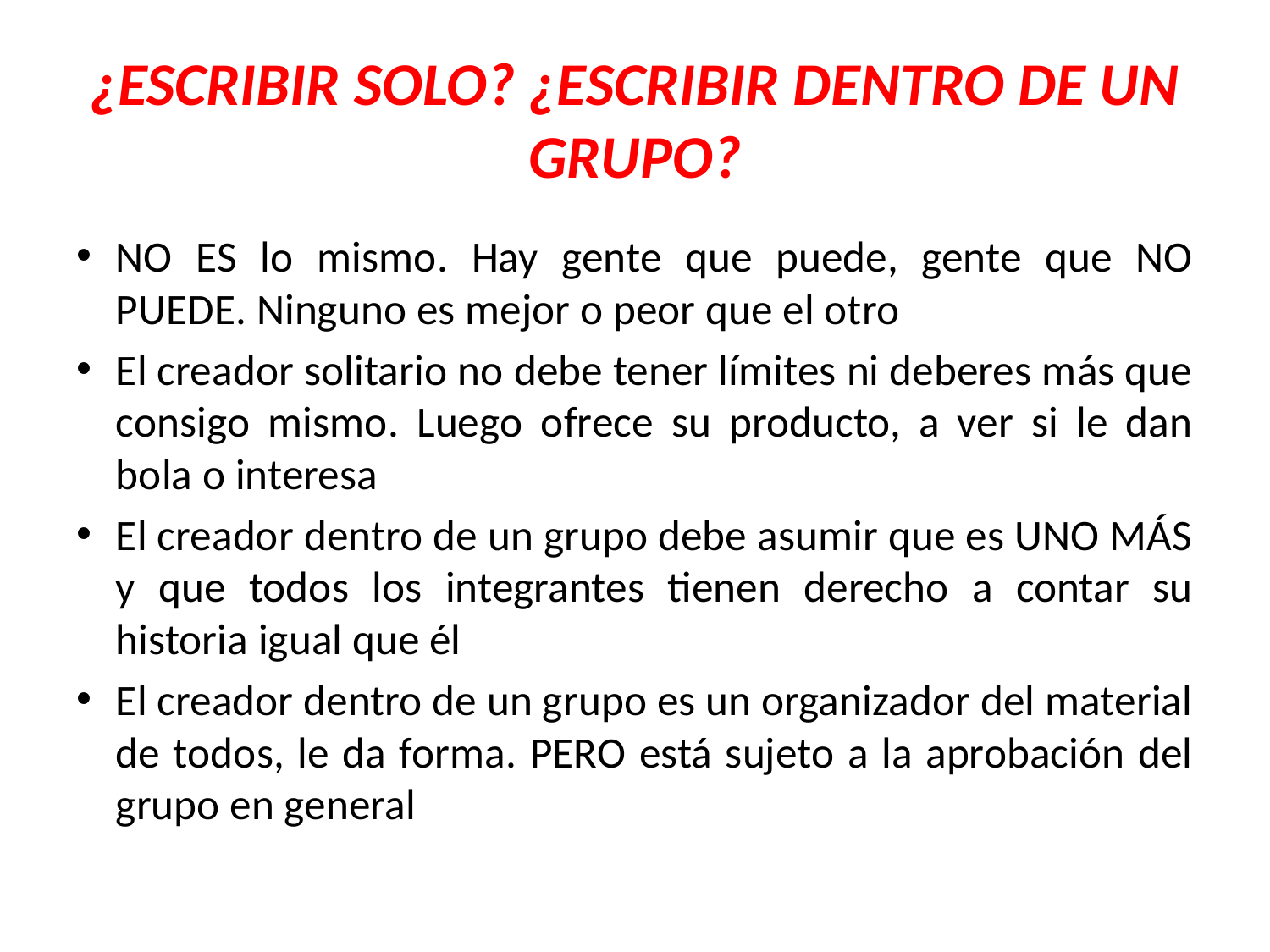

# ¿ESCRIBIR SOLO? ¿ESCRIBIR DENTRO DE UN GRUPO?
NO ES lo mismo. Hay gente que puede, gente que NO PUEDE. Ninguno es mejor o peor que el otro
El creador solitario no debe tener límites ni deberes más que consigo mismo. Luego ofrece su producto, a ver si le dan bola o interesa
El creador dentro de un grupo debe asumir que es UNO MÁS y que todos los integrantes tienen derecho a contar su historia igual que él
El creador dentro de un grupo es un organizador del material de todos, le da forma. PERO está sujeto a la aprobación del grupo en general